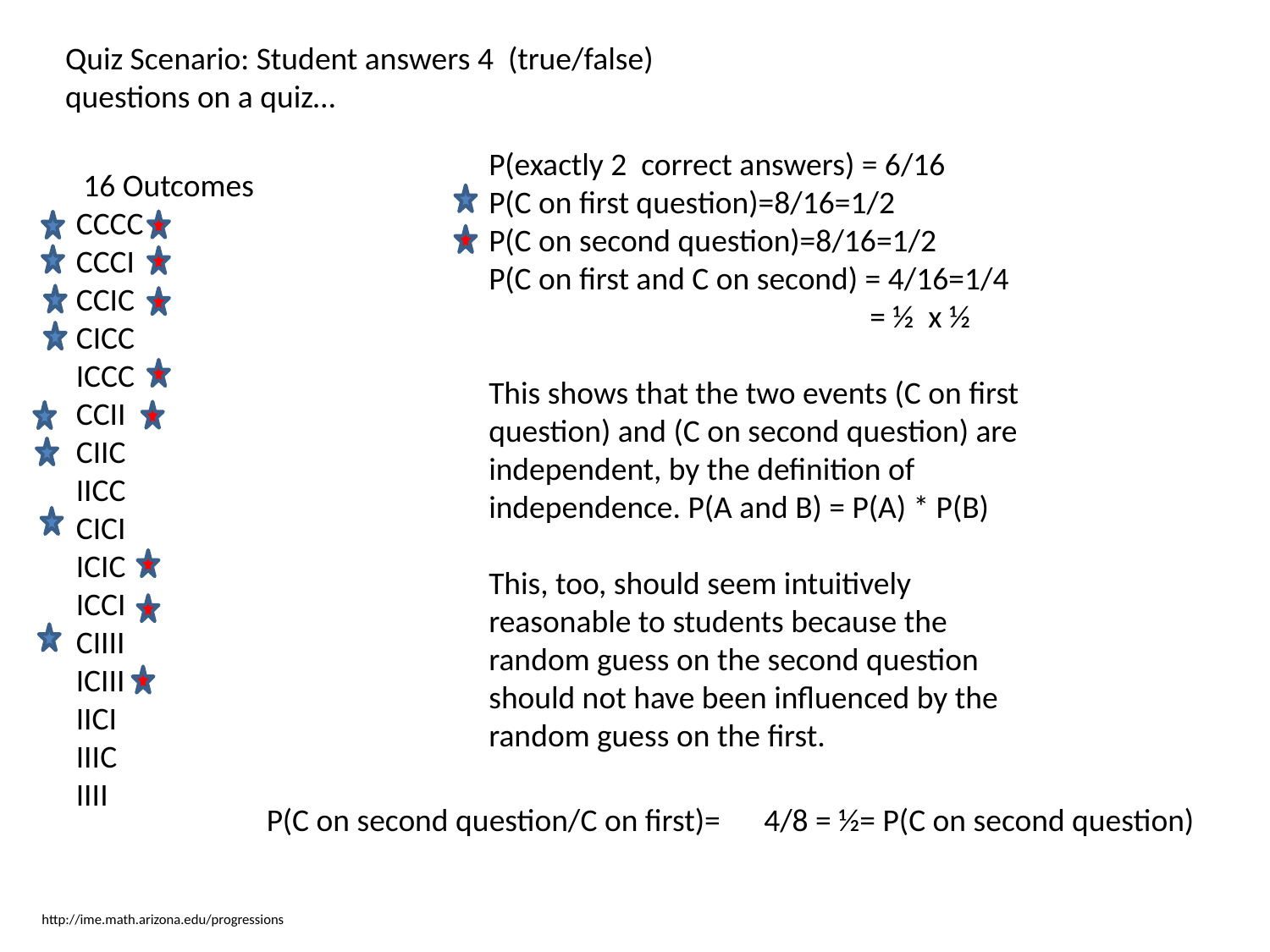

Quiz Scenario: Student answers 4  (true/false) questions on a quiz…
P(exactly 2  correct answers) = 6/16
P(C on first question)=8/16=1/2
P(C on second question)=8/16=1/2
P(C on first and C on second) = 4/16=1/4
			= ½  x ½

This shows that the two events (C on first question) and (C on second question) are independent, by the definition of independence. P(A and B) = P(A) * P(B)

This, too, should seem intuitively reasonable to students because the random guess on the second question should not have been influenced by the random guess on the first.
 16 Outcomes
CCCC
CCCI
CCIC
CICC
ICCC
CCII
CIIC
IICC
CICI
ICIC
ICCI
CIIII
ICIII
IICI
IIIC
IIII

P(C on second question/C on first)=
4/8 = ½= P(C on second question)
http://ime.math.arizona.edu/progressions